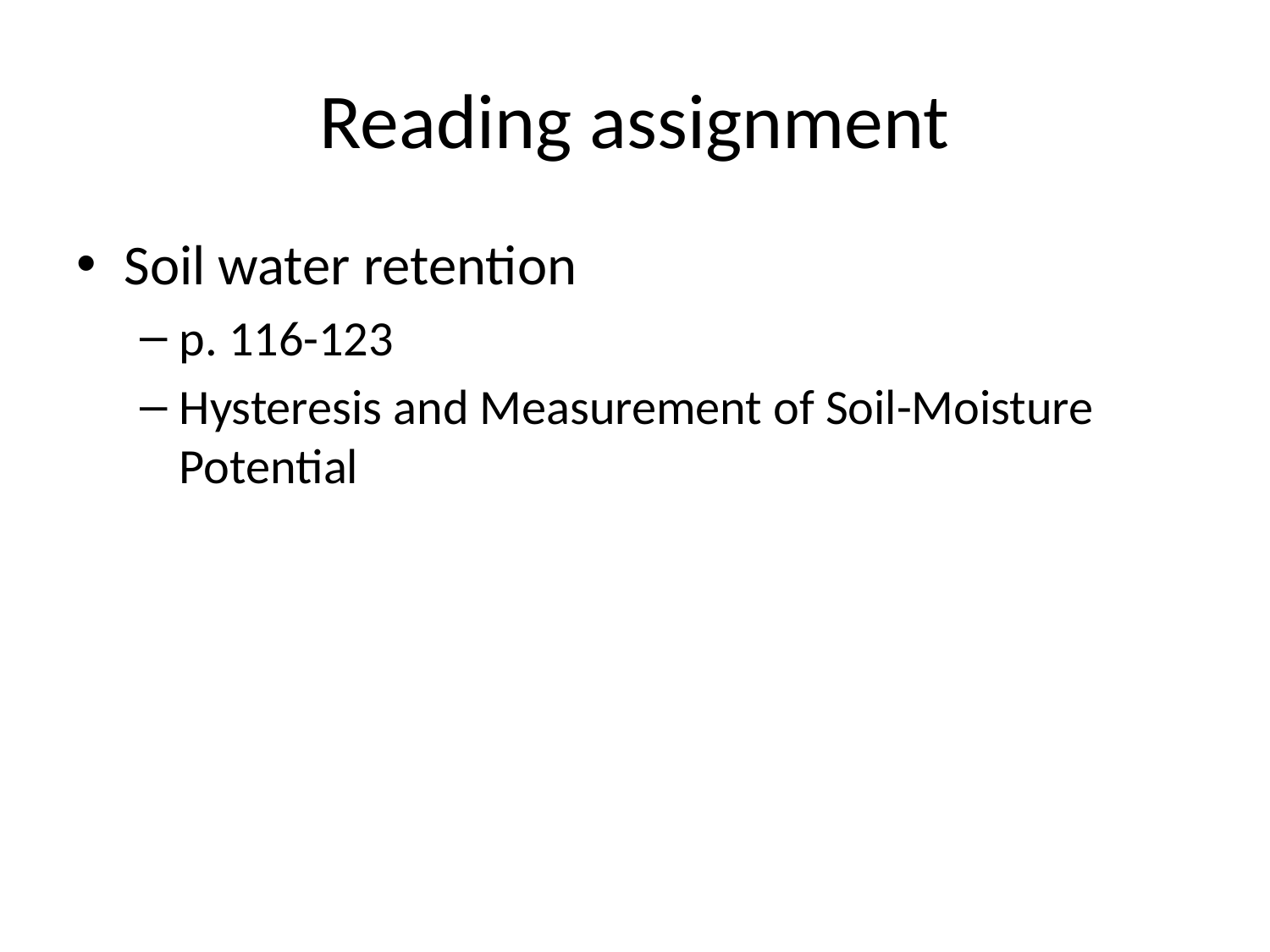

# Reading assignment
Soil water retention
p. 116-123
Hysteresis and Measurement of Soil-Moisture Potential